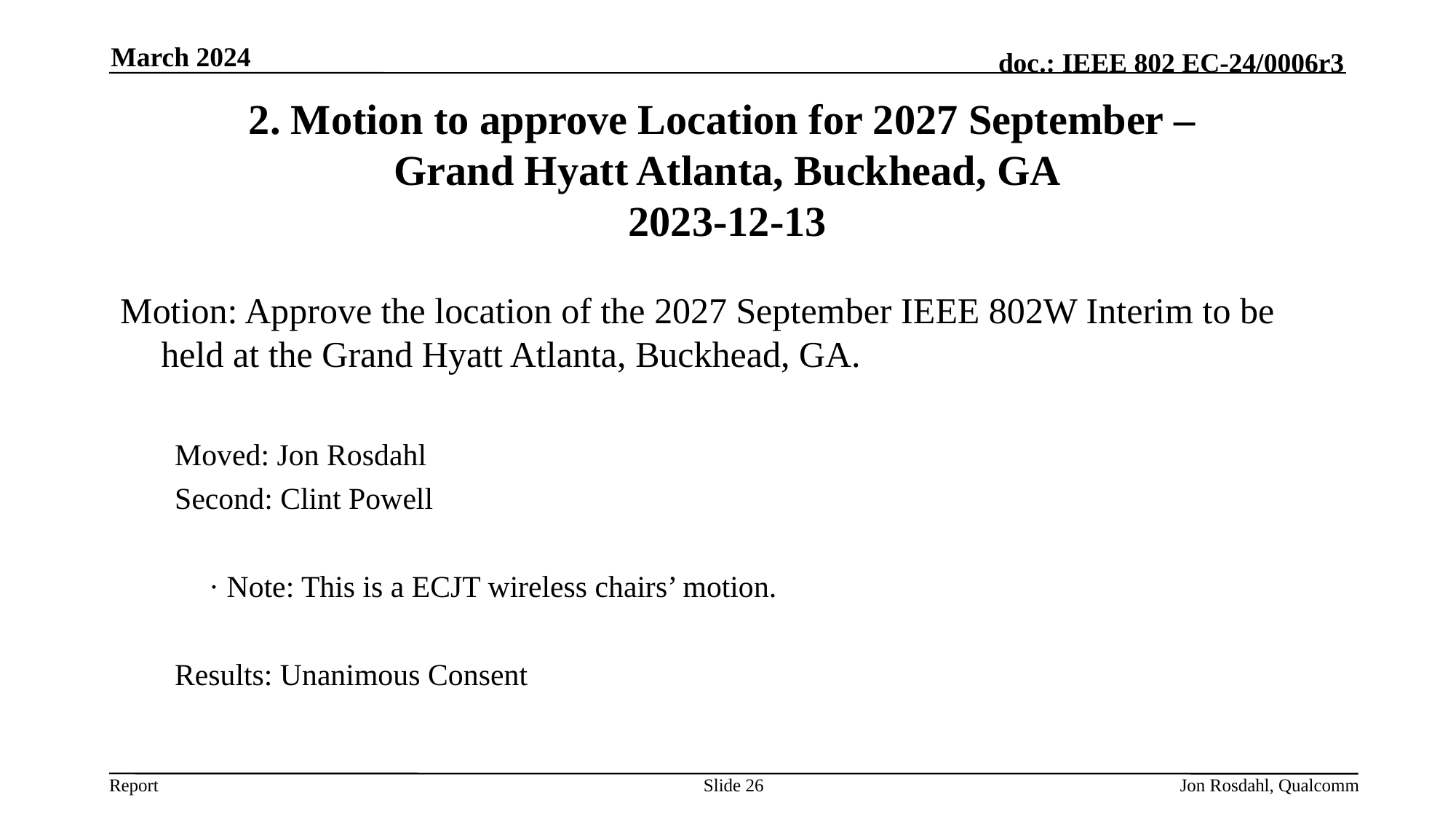

March 2024
# 2. Motion to approve Location for 2027 September – Grand Hyatt Atlanta, Buckhead, GA 2023-12-13
Motion: Approve the location of the 2027 September IEEE 802W Interim to be held at the Grand Hyatt Atlanta, Buckhead, GA.

Moved: Jon Rosdahl
Second: Clint Powell

	· Note: This is a ECJT wireless chairs’ motion.

Results: Unanimous Consent
Slide 26
Jon Rosdahl, Qualcomm